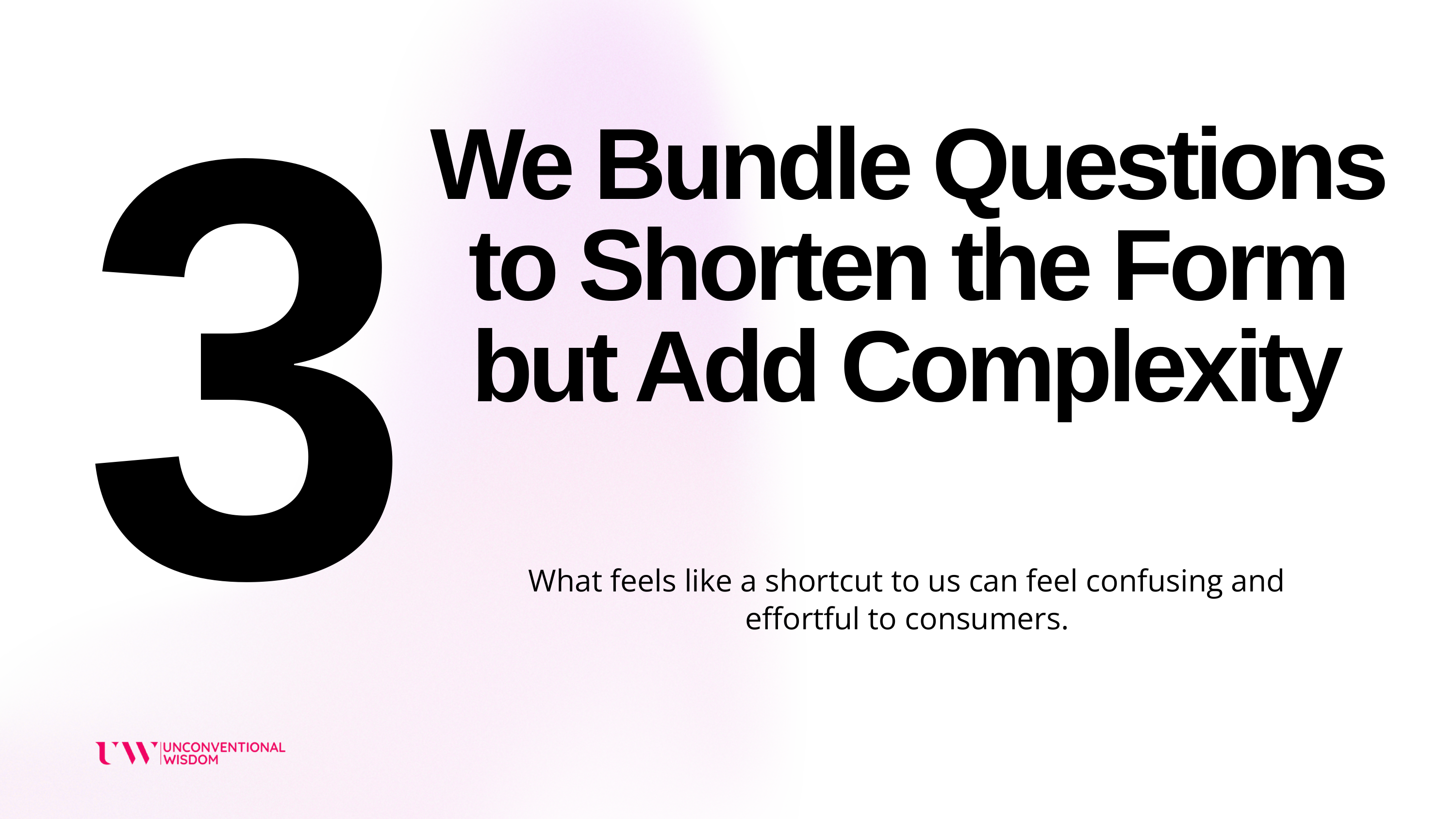

We Bundle Questions to Shorten the Form but Add Complexity
3
What feels like a shortcut to us can feel confusing and effortful to consumers.